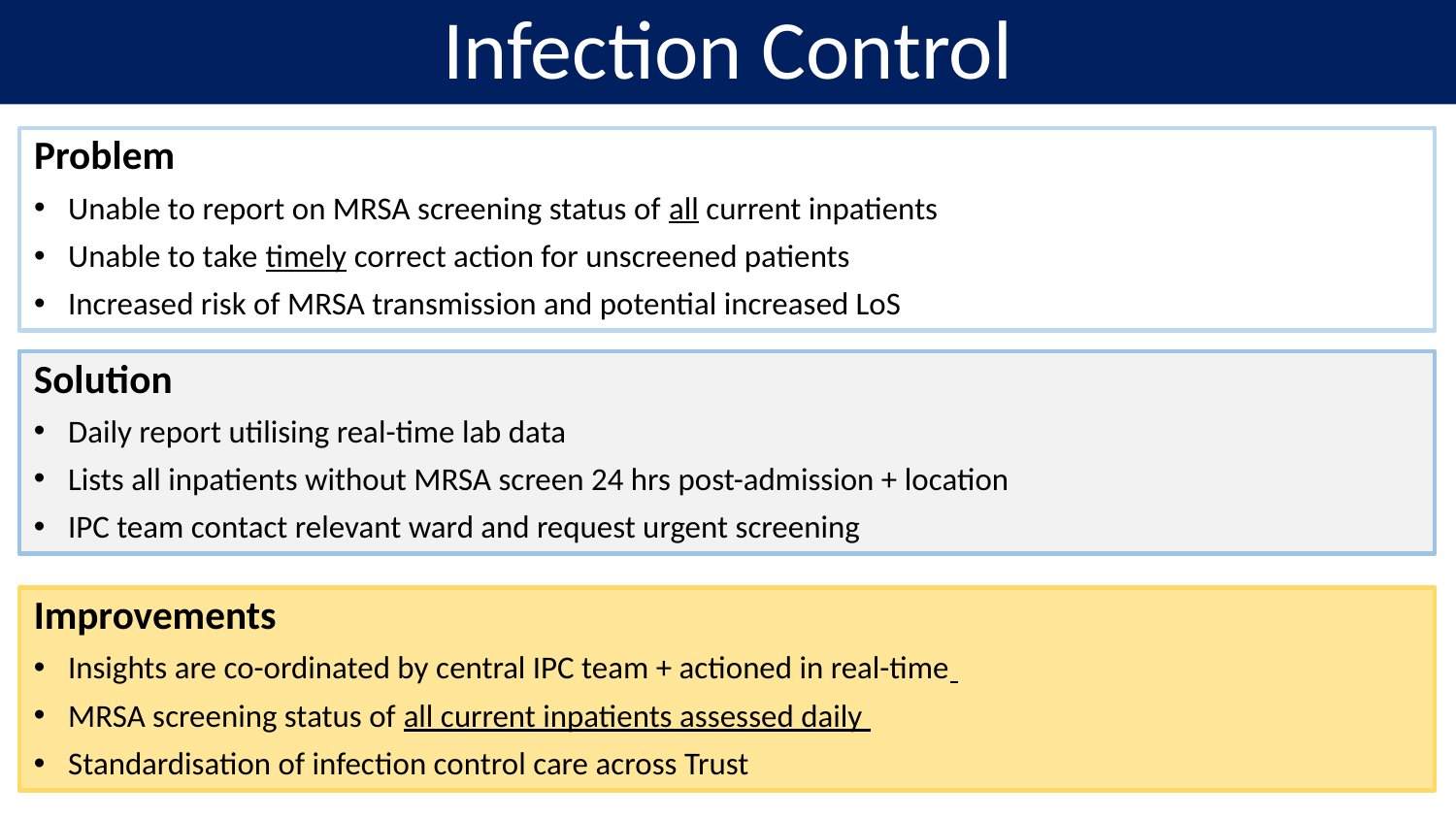

# Infection Control
Problem
Unable to report on MRSA screening status of all current inpatients
Unable to take timely correct action for unscreened patients
Increased risk of MRSA transmission and potential increased LoS
Solution
Daily report utilising real-time lab data
Lists all inpatients without MRSA screen 24 hrs post-admission + location
IPC team contact relevant ward and request urgent screening
Improvements
Insights are co-ordinated by central IPC team + actioned in real-time
MRSA screening status of all current inpatients assessed daily
Standardisation of infection control care across Trust